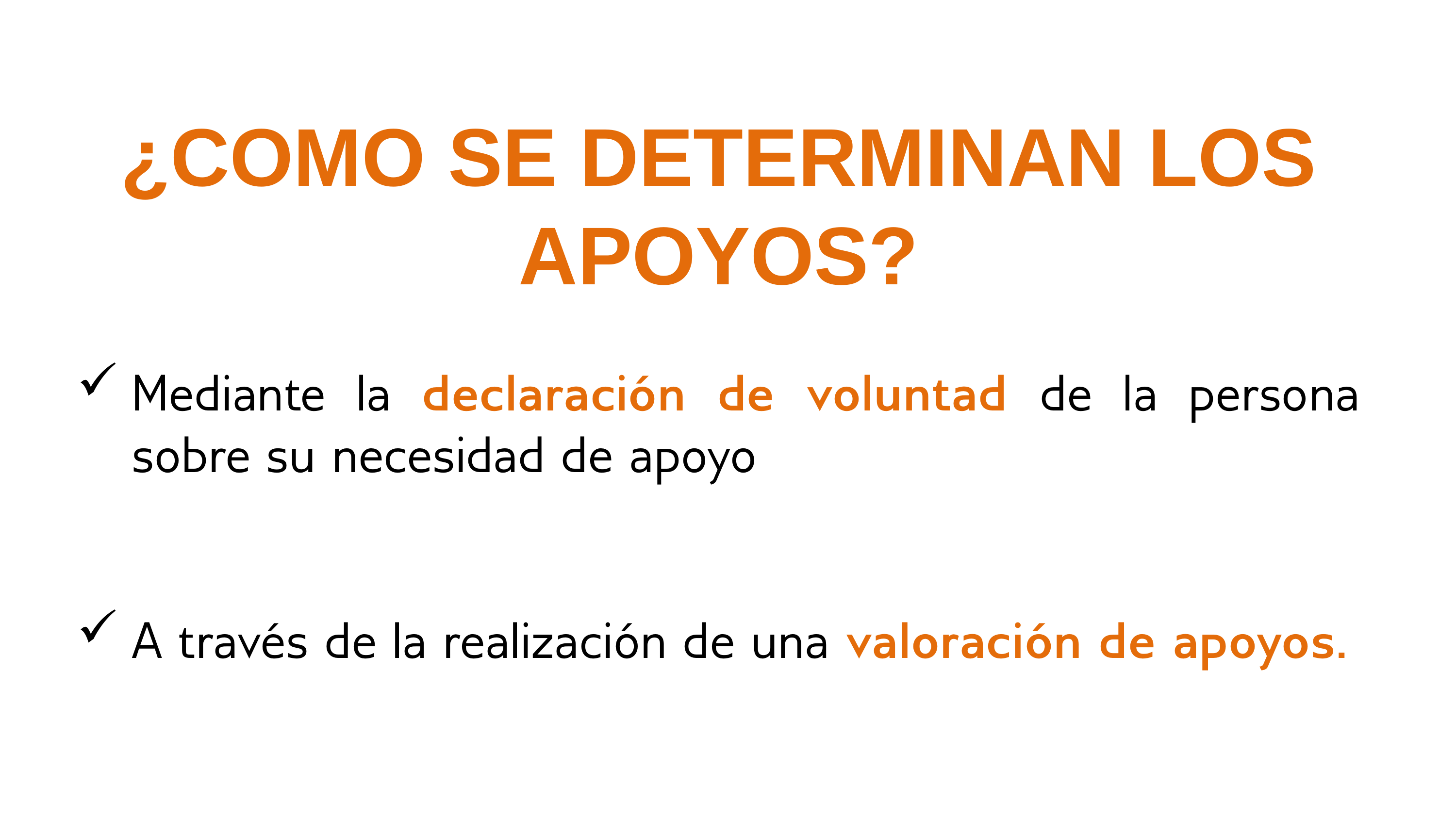

¿COMO SE DETERMINAN LOS APOYOS?

Mediante la declaración de voluntad de la persona sobre su necesidad de apoyo

A través de la realización de una valoración de apoyos.